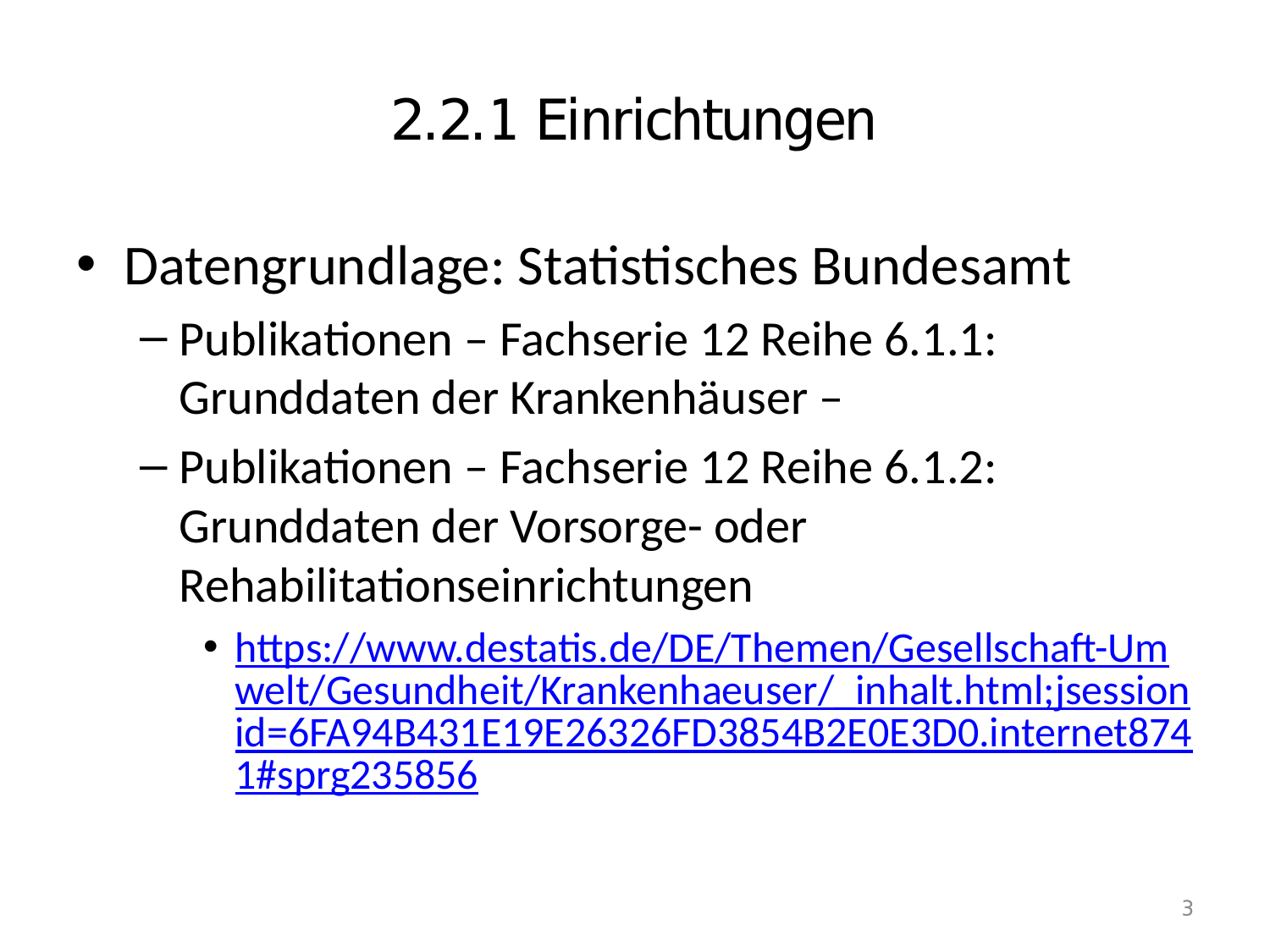

# 2.2.1 Einrichtungen
Datengrundlage: Statistisches Bundesamt
Publikationen – Fachserie 12 Reihe 6.1.1: Grunddaten der Krankenhäuser –
Publikationen – Fachserie 12 Reihe 6.1.2: Grunddaten der Vorsorge- oder Rehabilitationseinrichtungen
https://www.destatis.de/DE/Themen/Gesellschaft-Umwelt/Gesundheit/Krankenhaeuser/_inhalt.html;jsessionid=6FA94B431E19E26326FD3854B2E0E3D0.internet8741#sprg235856
3